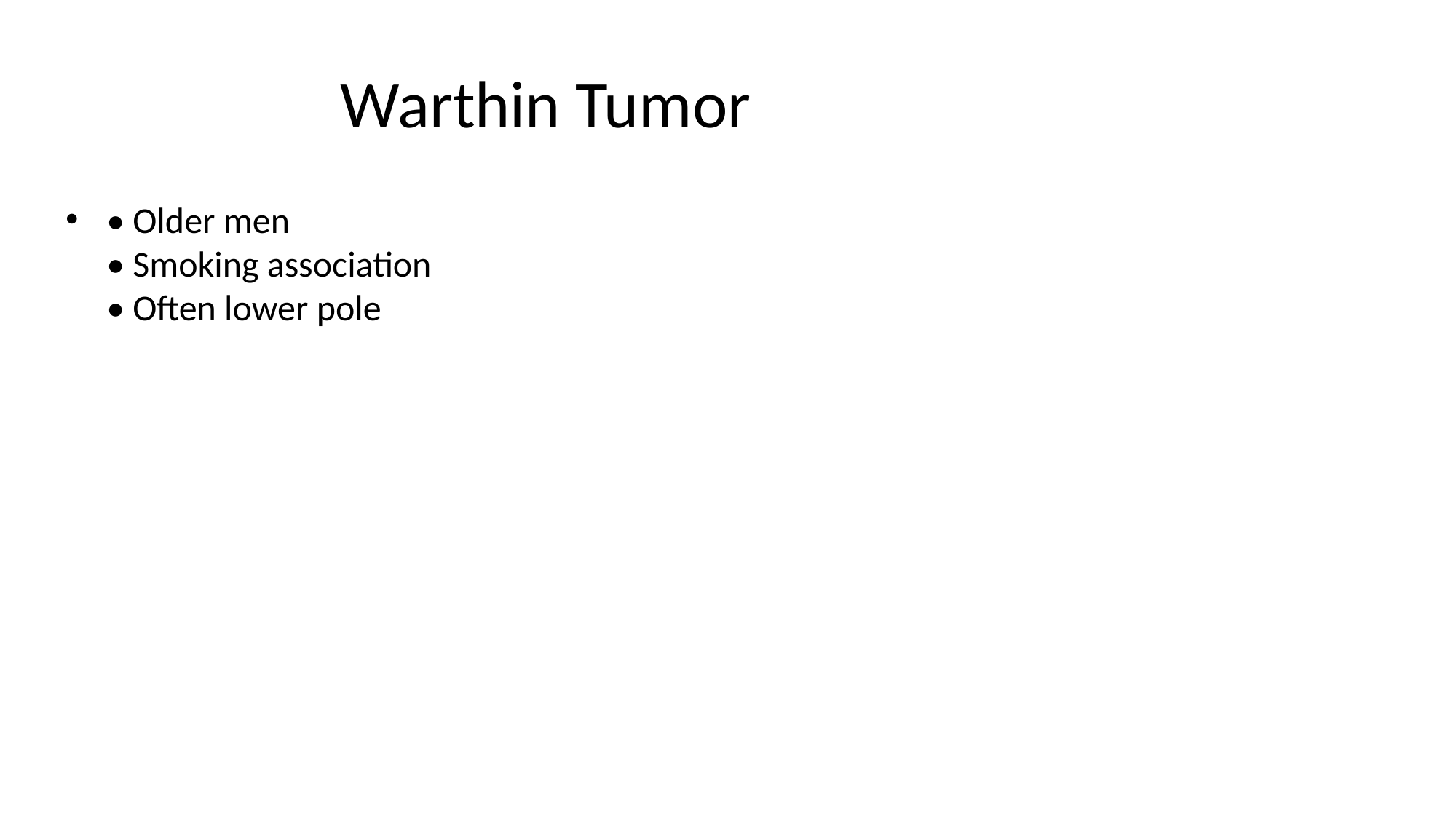

# Warthin Tumor
• Older men
• Smoking association
• Often lower pole